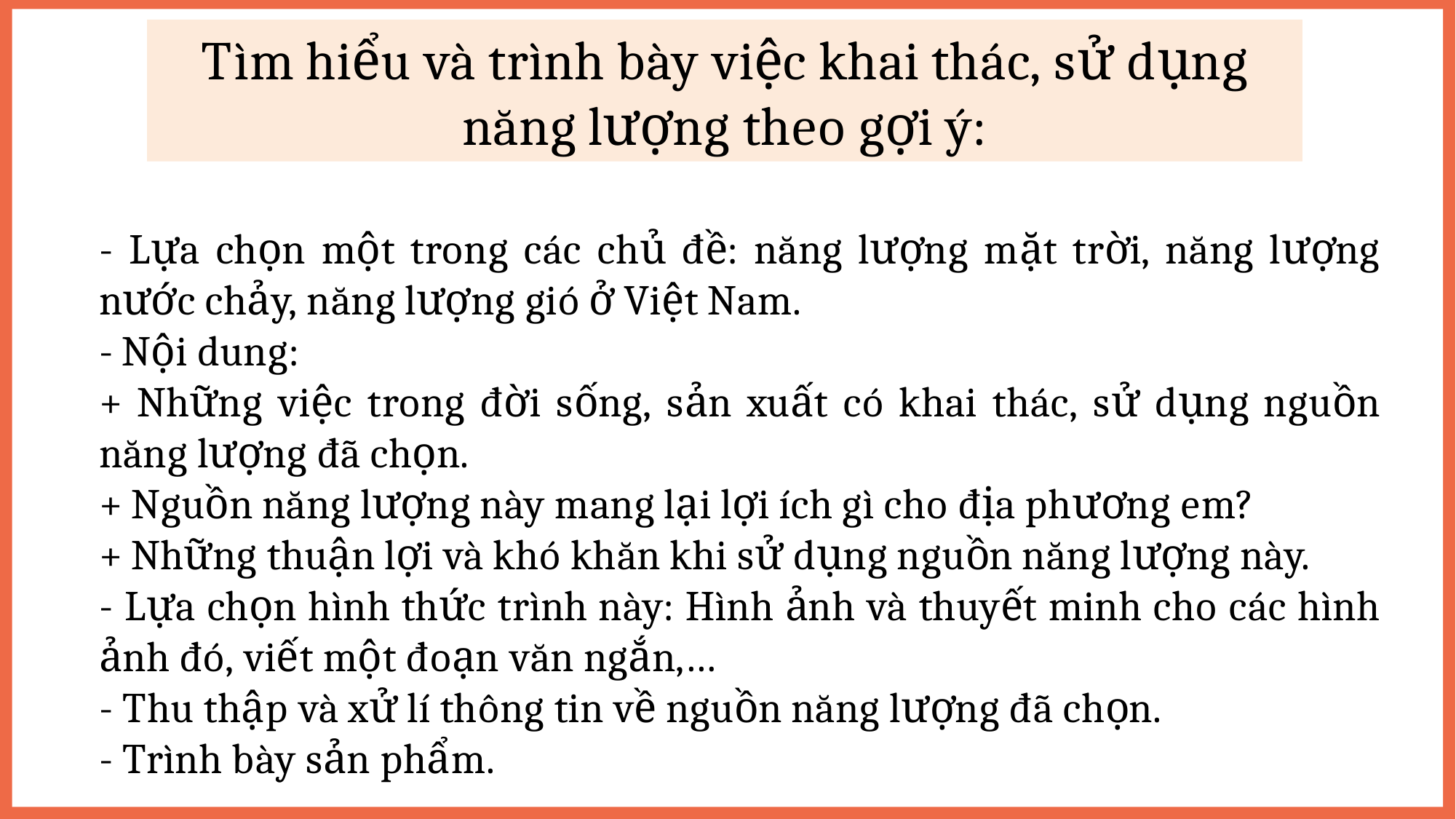

Tìm hiểu và trình bày việc khai thác, sử dụng năng lượng theo gợi ý:
- Lựa chọn một trong các chủ đề: năng lượng mặt trời, năng lượng nước chảy, năng lượng gió ở Việt Nam.
- Nội dung:
+ Những việc trong đời sống, sản xuất có khai thác, sử dụng nguồn năng lượng đã chọn.
+ Nguồn năng lượng này mang lại lợi ích gì cho địa phương em?
+ Những thuận lợi và khó khăn khi sử dụng nguồn năng lượng này.
- Lựa chọn hình thức trình này: Hình ảnh và thuyết minh cho các hình ảnh đó, viết một đoạn văn ngắn,…
- Thu thập và xử lí thông tin về nguồn năng lượng đã chọn.
- Trình bày sản phẩm.